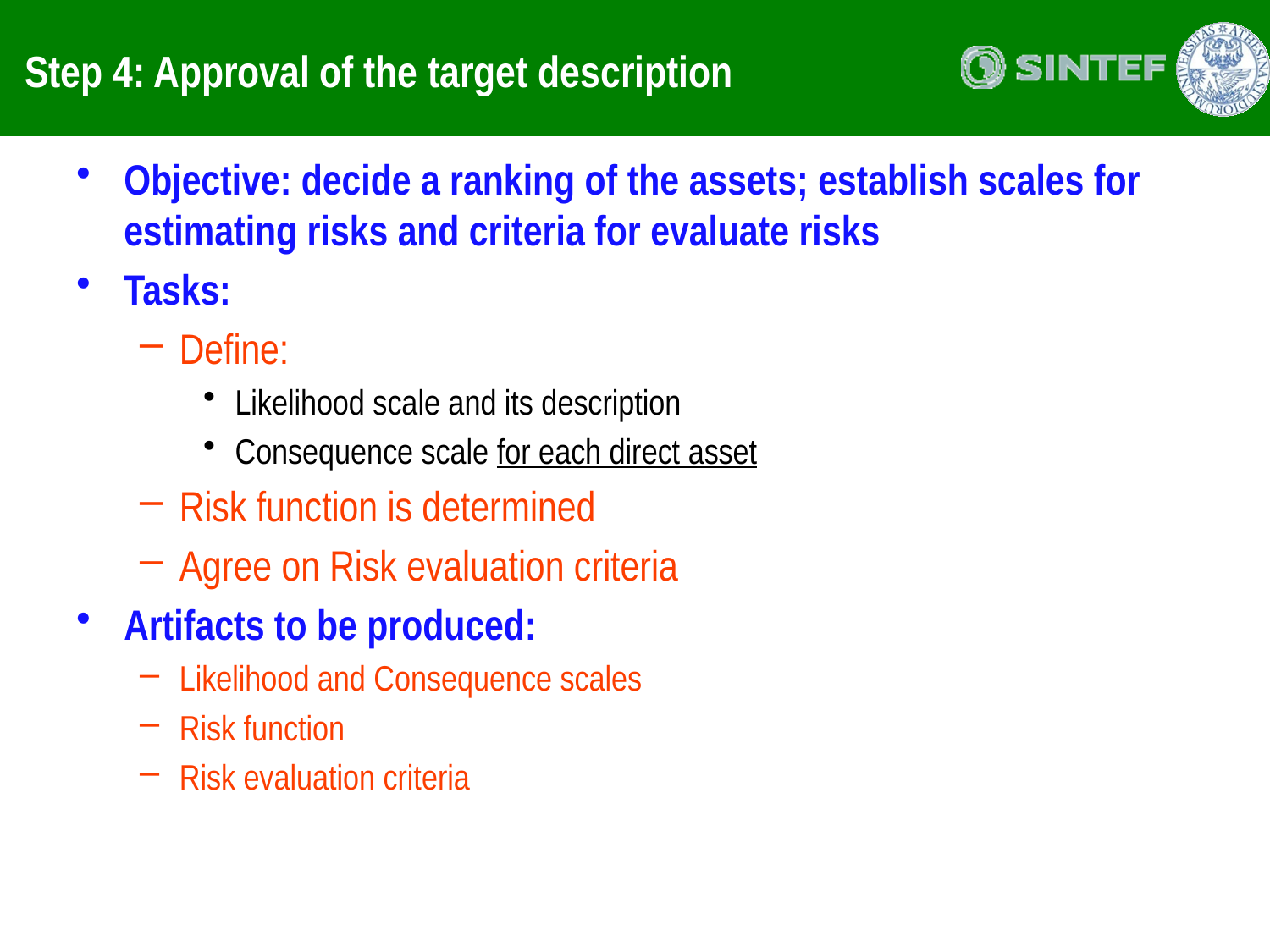

# Step 4: Approval of the target description
Objective: decide a ranking of the assets; establish scales for estimating risks and criteria for evaluate risks
Tasks:
Define:
Likelihood scale and its description
Consequence scale for each direct asset
Risk function is determined
Agree on Risk evaluation criteria
Artifacts to be produced:
Likelihood and Consequence scales
Risk function
Risk evaluation criteria